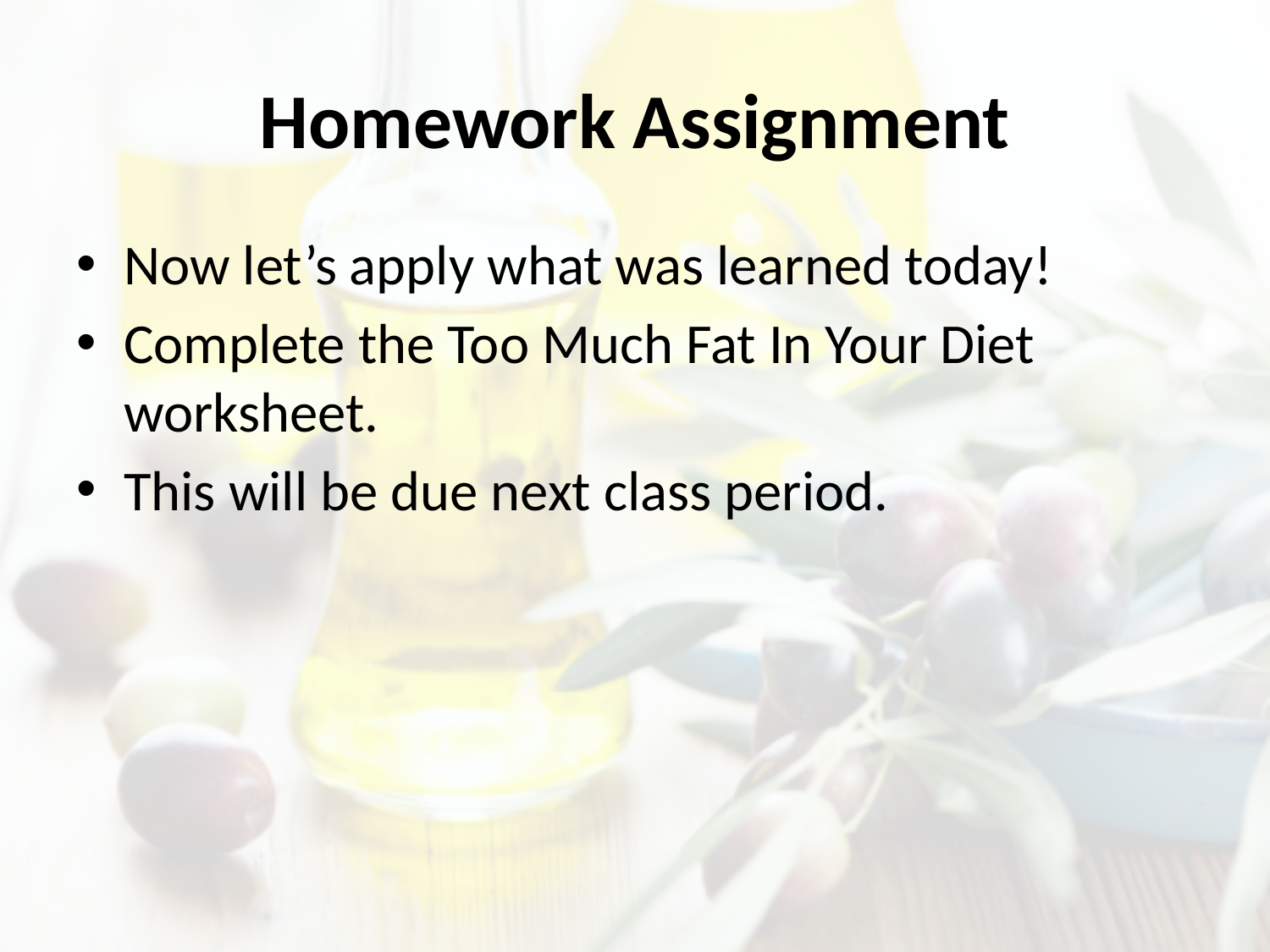

# Homework Assignment
Now let’s apply what was learned today!
Complete the Too Much Fat In Your Diet worksheet.
This will be due next class period.